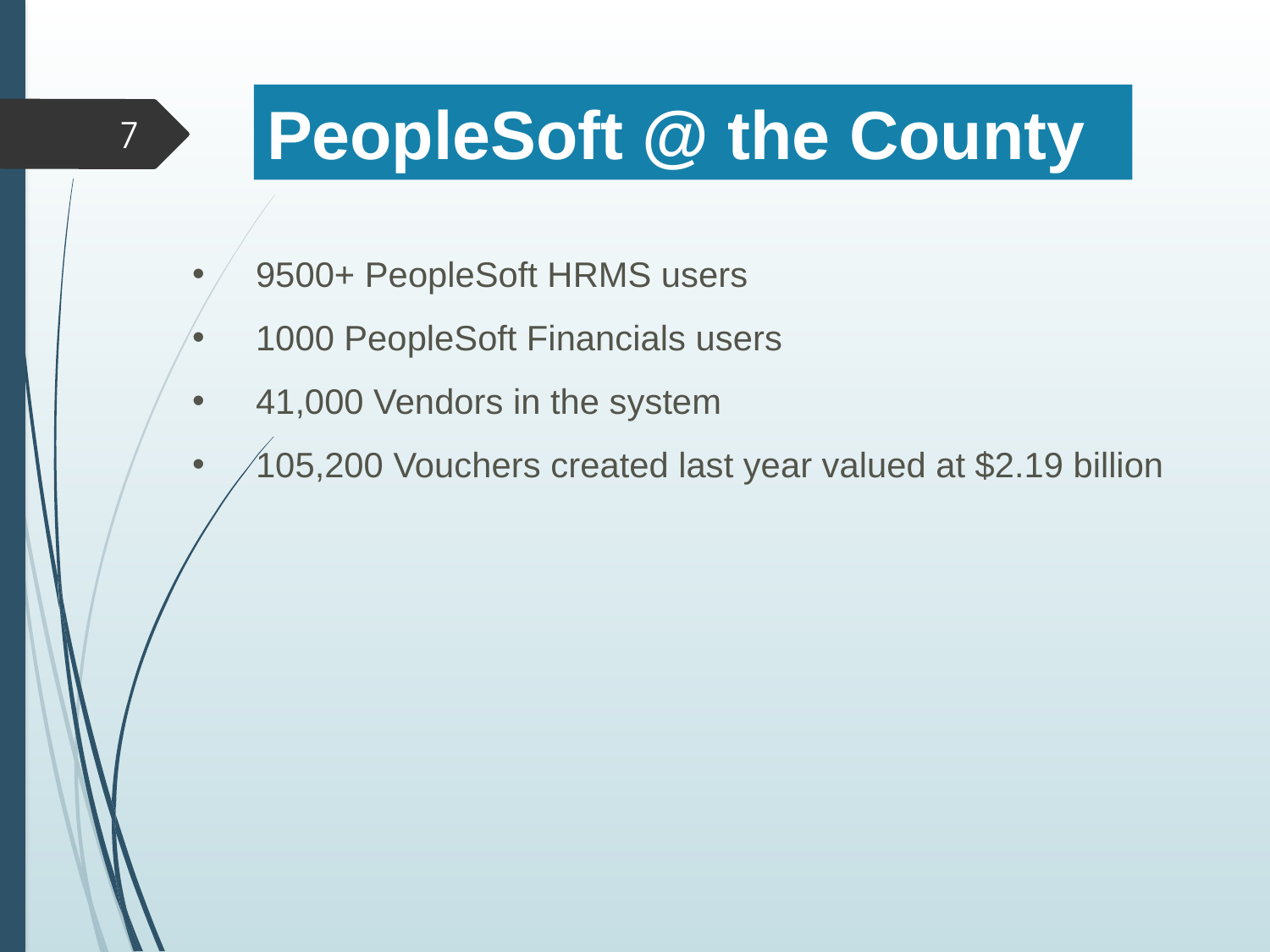

PeopleSoft @ the County
7

9500+ PeopleSoft HRMS users
1000 PeopleSoft Financials users
41,000 Vendors in the system
105,200 Vouchers created last year valued at $2.19 billion